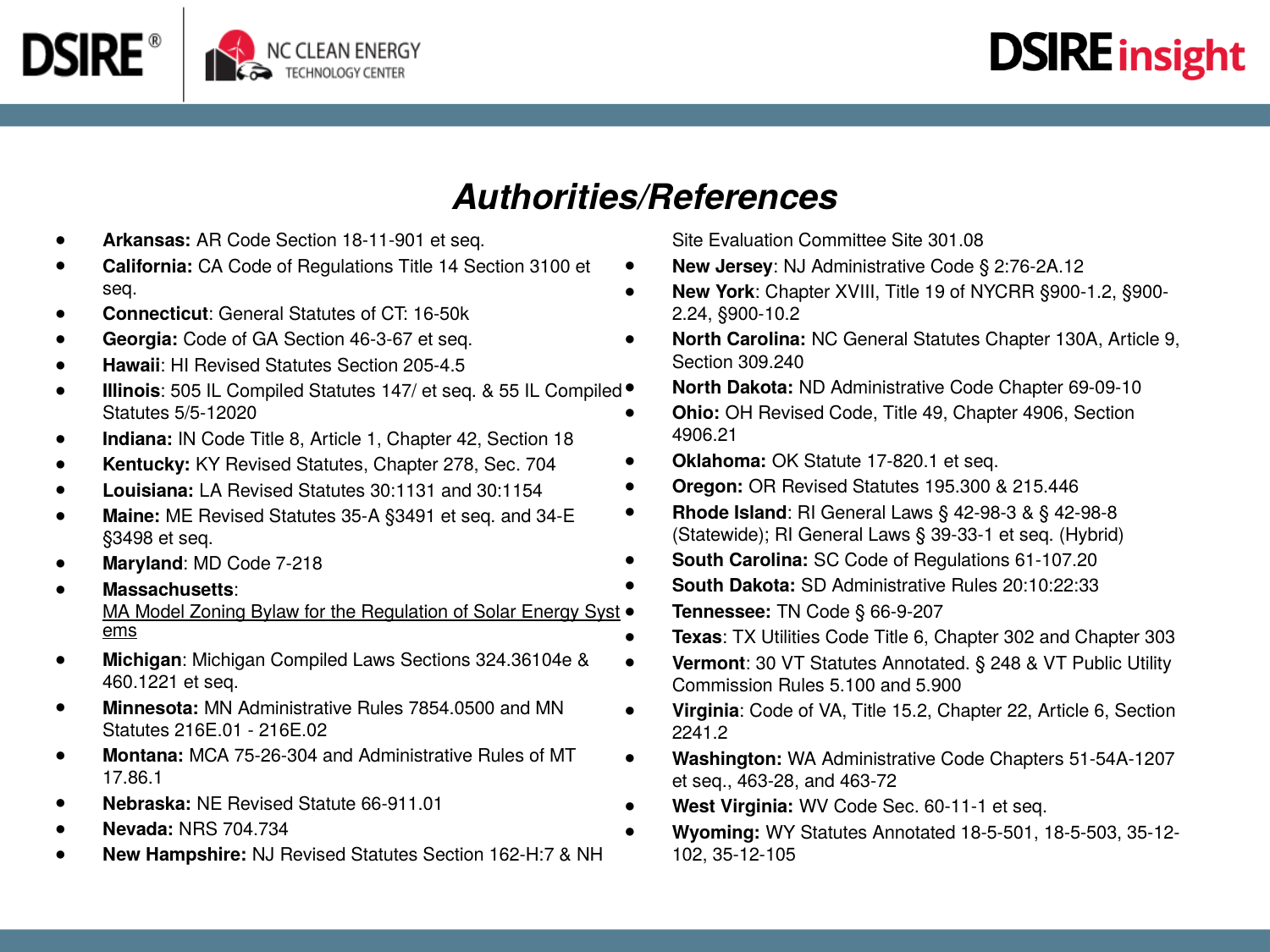

Authorities/References
Arkansas: AR Code Section 18-11-901 et seq.
California: CA Code of Regulations Title 14 Section 3100 et seq.
Connecticut: General Statutes of CT: 16-50k
Georgia: Code of GA Section 46-3-67 et seq.
Hawaii: HI Revised Statutes Section 205-4.5
Illinois: 505 IL Compiled Statutes 147/ et seq. & 55 IL Compiled Statutes 5/5-12020
Indiana: IN Code Title 8, Article 1, Chapter 42, Section 18
Kentucky: KY Revised Statutes, Chapter 278, Sec. 704
Louisiana: LA Revised Statutes 30:1131 and 30:1154
Maine: ME Revised Statutes 35-A §3491 et seq. and 34-E §3498 et seq.
Maryland: MD Code 7-218
Massachusetts: MA Model Zoning Bylaw for the Regulation of Solar Energy Systems
Michigan: Michigan Compiled Laws Sections 324.36104e & 460.1221 et seq.
Minnesota: MN Administrative Rules 7854.0500 and MN Statutes 216E.01 - 216E.02
Montana: MCA 75-26-304 and Administrative Rules of MT 17.86.1
Nebraska: NE Revised Statute 66-911.01
Nevada: NRS 704.734
New Hampshire: NJ Revised Statutes Section 162-H:7 & NH Site Evaluation Committee Site 301.08
New Jersey: NJ Administrative Code § 2:76-2A.12
New York: Chapter XVIII, Title 19 of NYCRR §900-1.2, §900-2.24, §900-10.2
North Carolina: NC General Statutes Chapter 130A, Article 9, Section 309.240
North Dakota: ND Administrative Code Chapter 69-09-10
Ohio: OH Revised Code, Title 49, Chapter 4906, Section 4906.21
Oklahoma: OK Statute 17-820.1 et seq.
Oregon: OR Revised Statutes 195.300 & 215.446
Rhode Island: RI General Laws § 42-98-3 & § 42-98-8 (Statewide); RI General Laws § 39-33-1 et seq. (Hybrid)
South Carolina: SC Code of Regulations 61-107.20
South Dakota: SD Administrative Rules 20:10:22:33
Tennessee: TN Code § 66-9-207
Texas: TX Utilities Code Title 6, Chapter 302 and Chapter 303
Vermont: 30 VT Statutes Annotated. § 248 & VT Public Utility Commission Rules 5.100 and 5.900
Virginia: Code of VA, Title 15.2, Chapter 22, Article 6, Section 2241.2
Washington: WA Administrative Code Chapters 51-54A-1207 et seq., 463-28, and 463-72
West Virginia: WV Code Sec. 60-11-1 et seq.
Wyoming: WY Statutes Annotated 18-5-501, 18-5-503, 35-12-102, 35-12-105